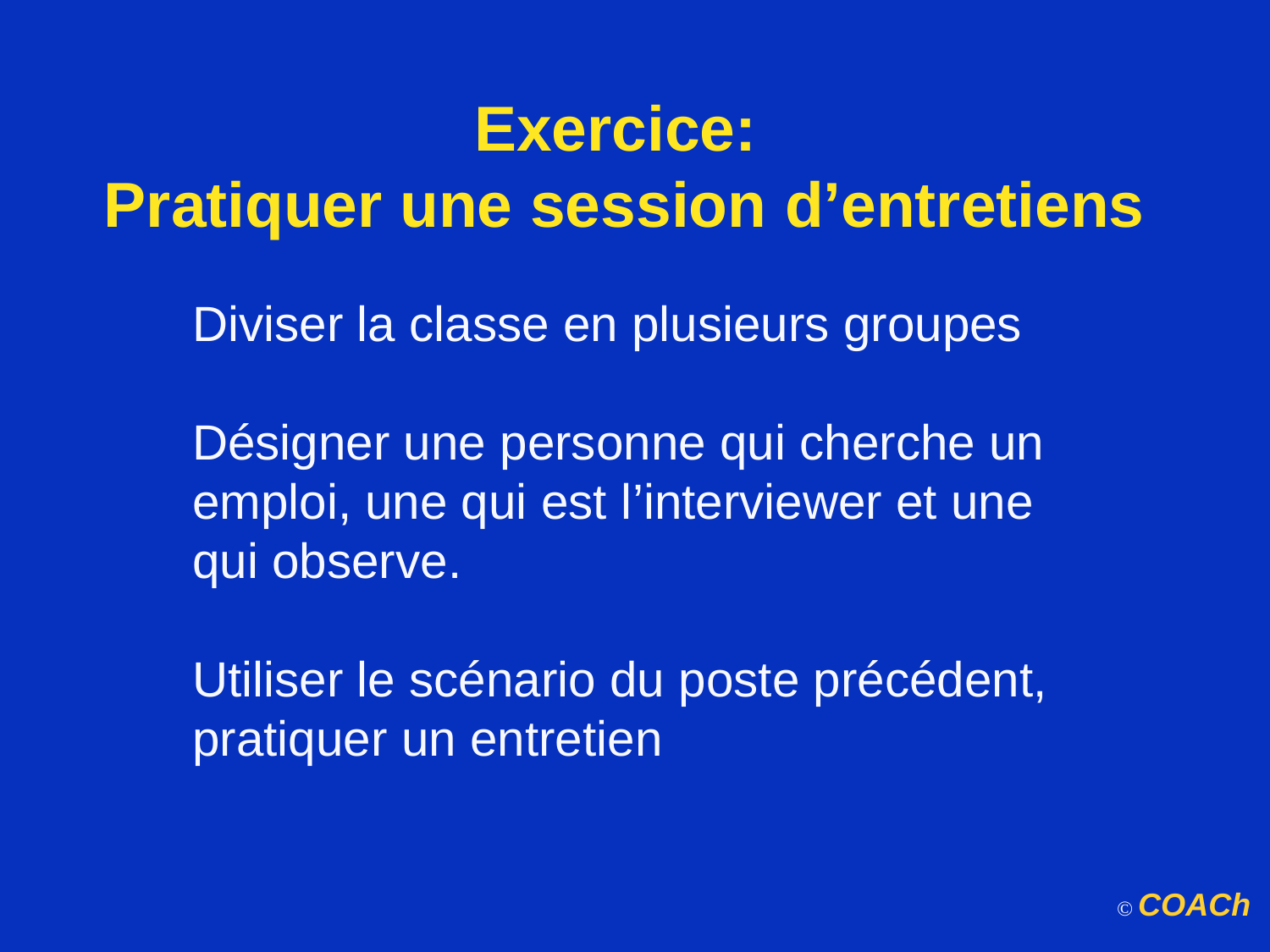

# Exercice: Pratiquer une session d’entretiens
Diviser la classe en plusieurs groupes

Désigner une personne qui cherche un emploi, une qui est l’interviewer et une qui observe.

Utiliser le scénario du poste précédent, pratiquer un entretien

© COACh